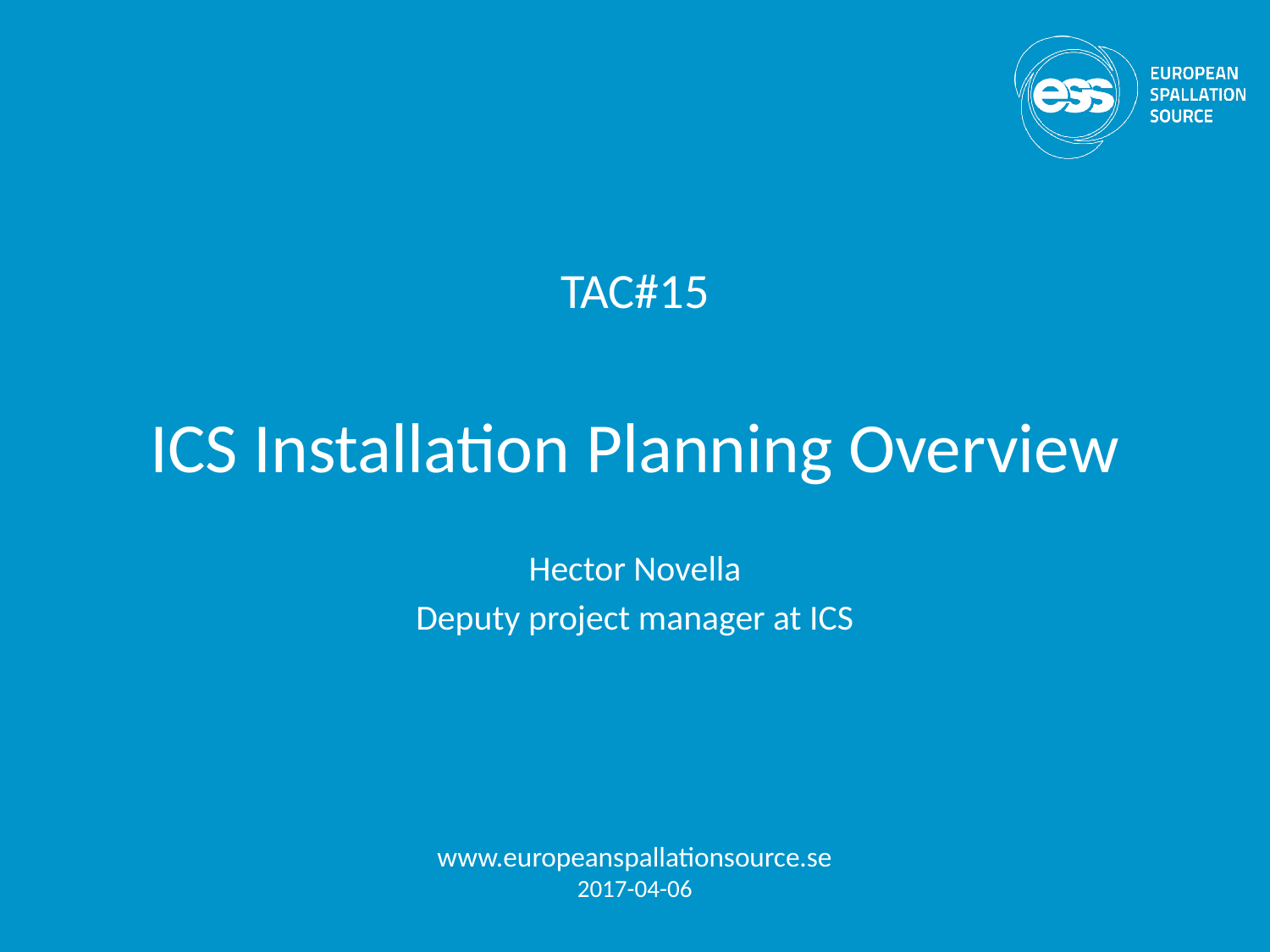

# TAC#15 ICS Installation Planning Overview
Hector Novella
Deputy project manager at ICS
www.europeanspallationsource.se
2017-04-06